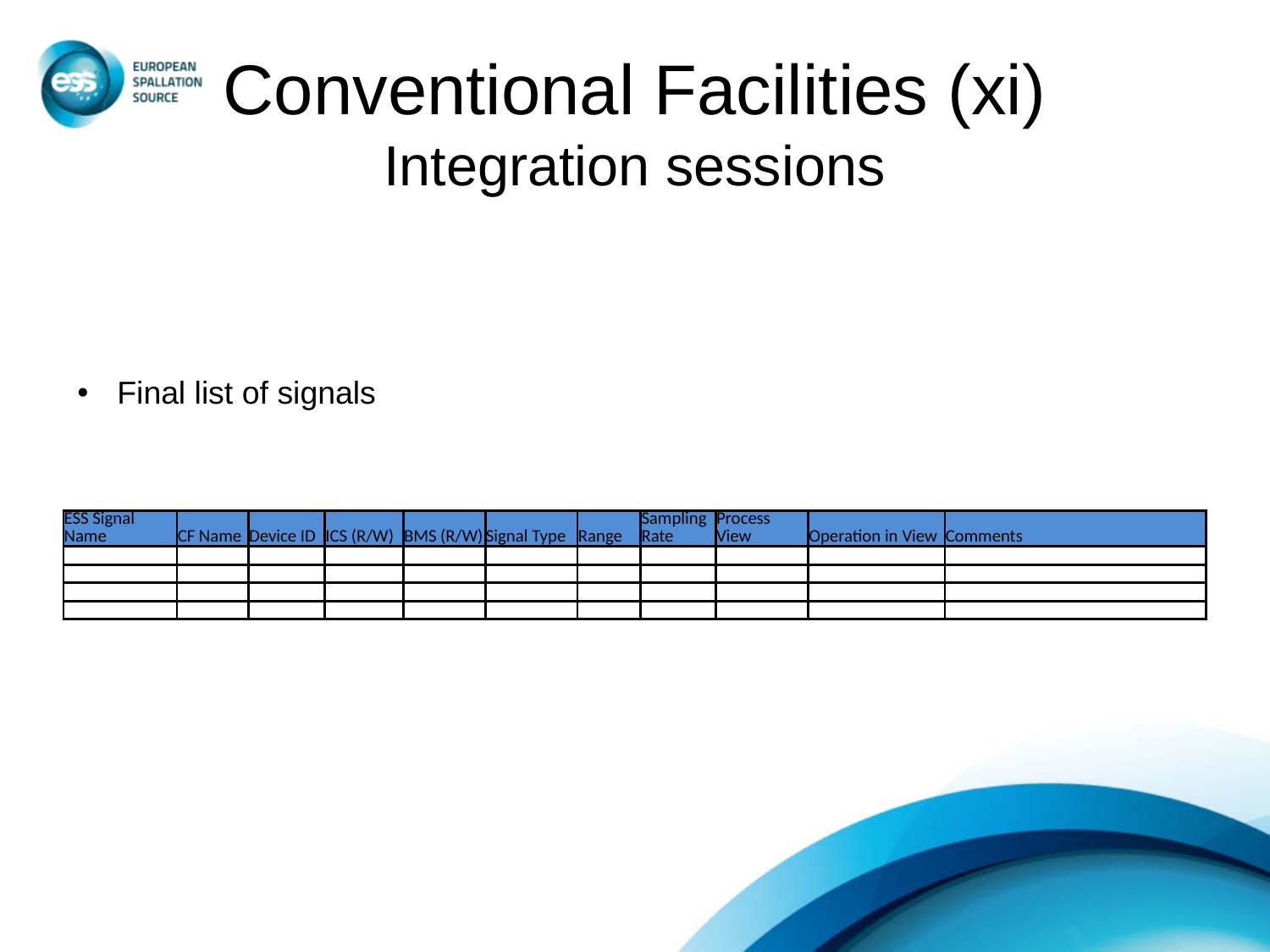

# Conventional Facilities (xi) Integration sessions
Final list of signals
| ESS Signal Name | CF Name | Device ID | ICS (R/W) | BMS (R/W) | Signal Type | Range | Sampling Rate | Process View | Operation in View | Comments |
| --- | --- | --- | --- | --- | --- | --- | --- | --- | --- | --- |
|  |  |  |  |  |  |  |  |  |  |  |
|  |  |  |  |  |  |  |  |  |  |  |
|  |  |  |  |  |  |  |  |  |  |  |
|  |  |  |  |  |  |  |  |  |  |  |